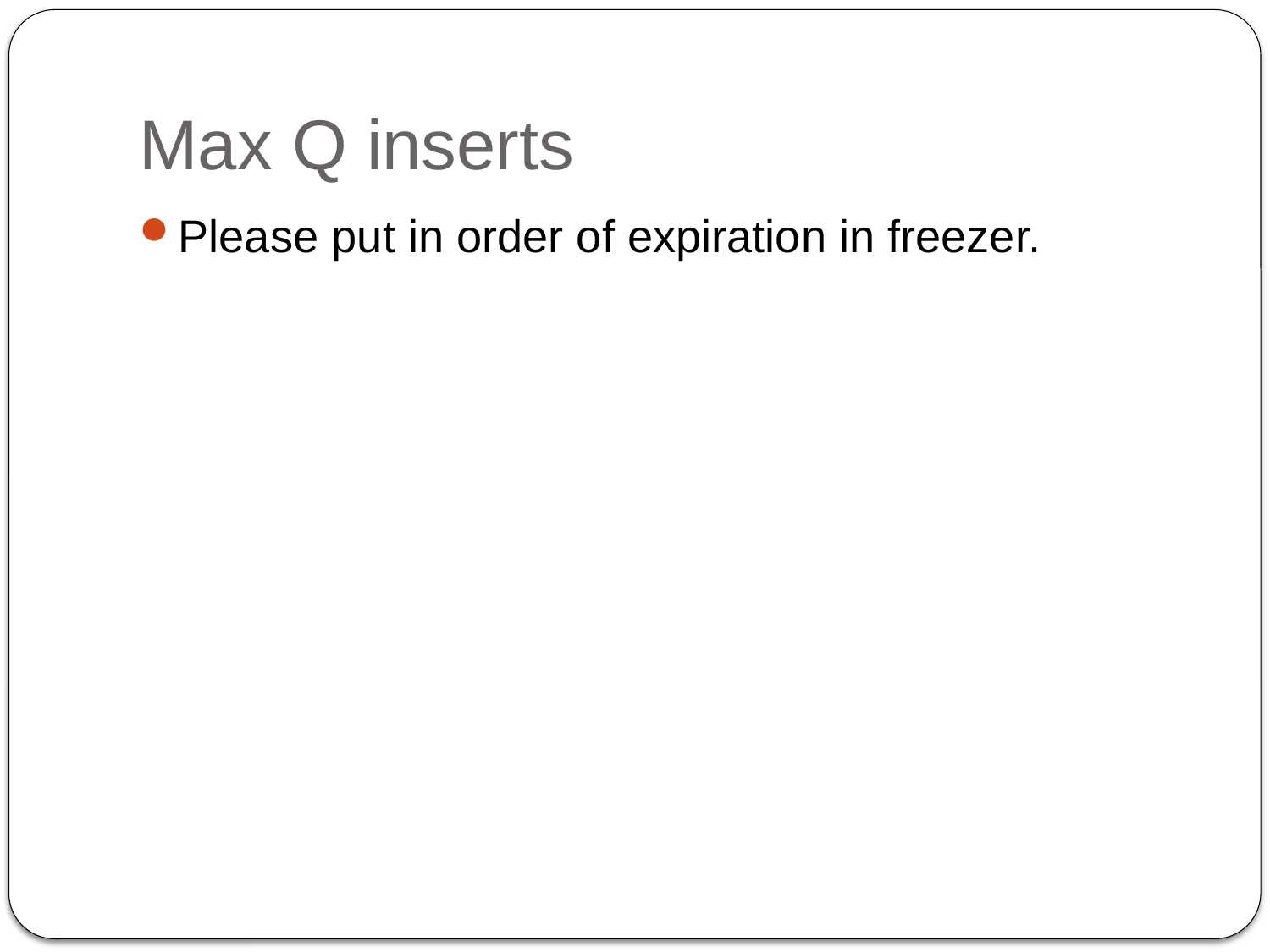

# Max Q inserts
Please put in order of expiration in freezer.